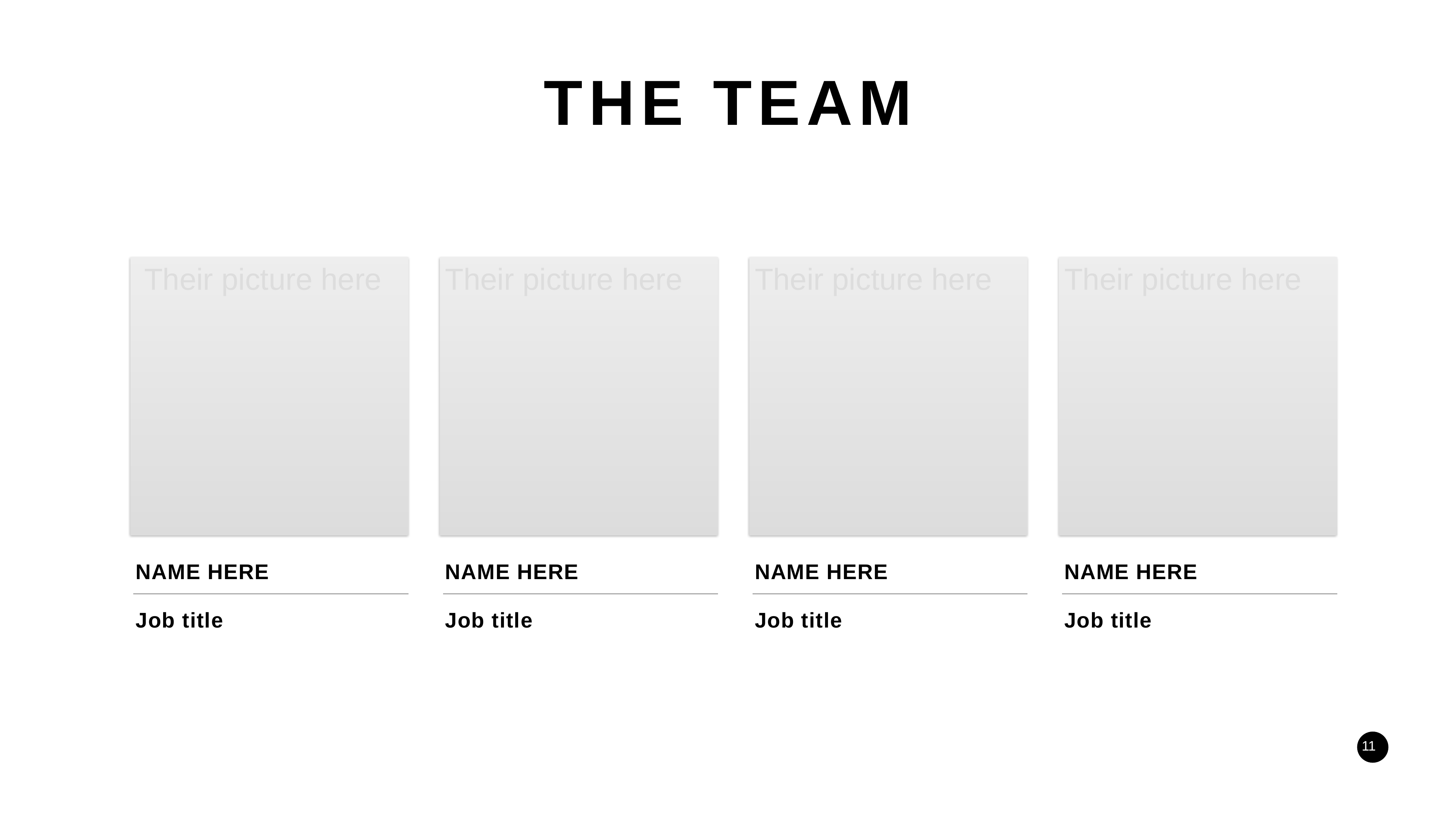

THE TEAM
 Their picture here
Their picture here
Their picture here
Their picture here

NAME HERE
Job title
NAME HERE
Job title
NAME HERE
Job title
NAME HERE
Job title